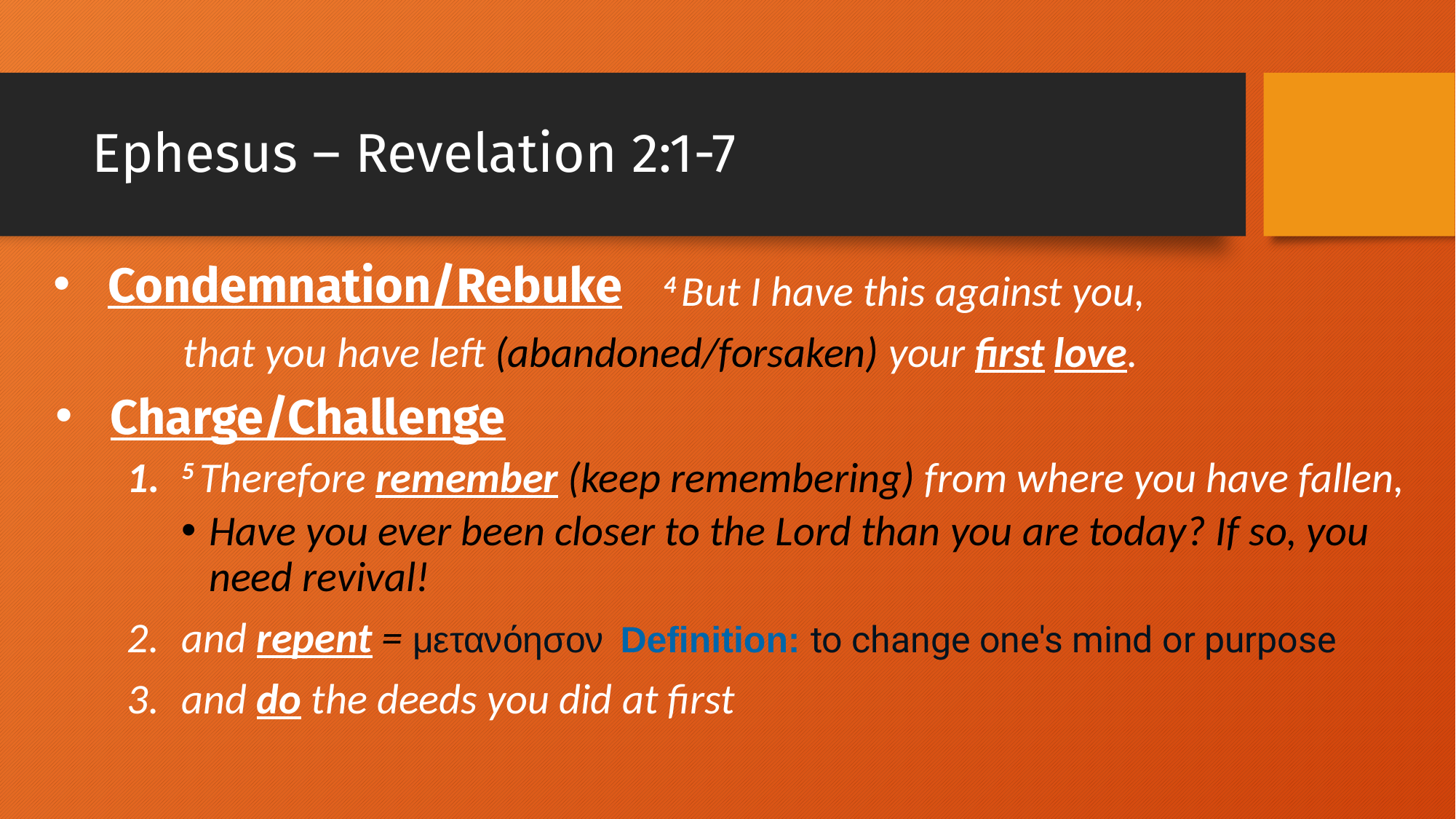

# Ephesus – Revelation 2:1-7
Condemnation/Rebuke
			4 But I have this against you,
	     that you have left (abandoned/forsaken) your first love.
Charge/Challenge
5 Therefore remember (keep remembering) from where you have fallen,
Have you ever been closer to the Lord than you are today? If so, you need revival!
and repent = μετανόησον  Definition: to change one's mind or purpose
and do the deeds you did at first